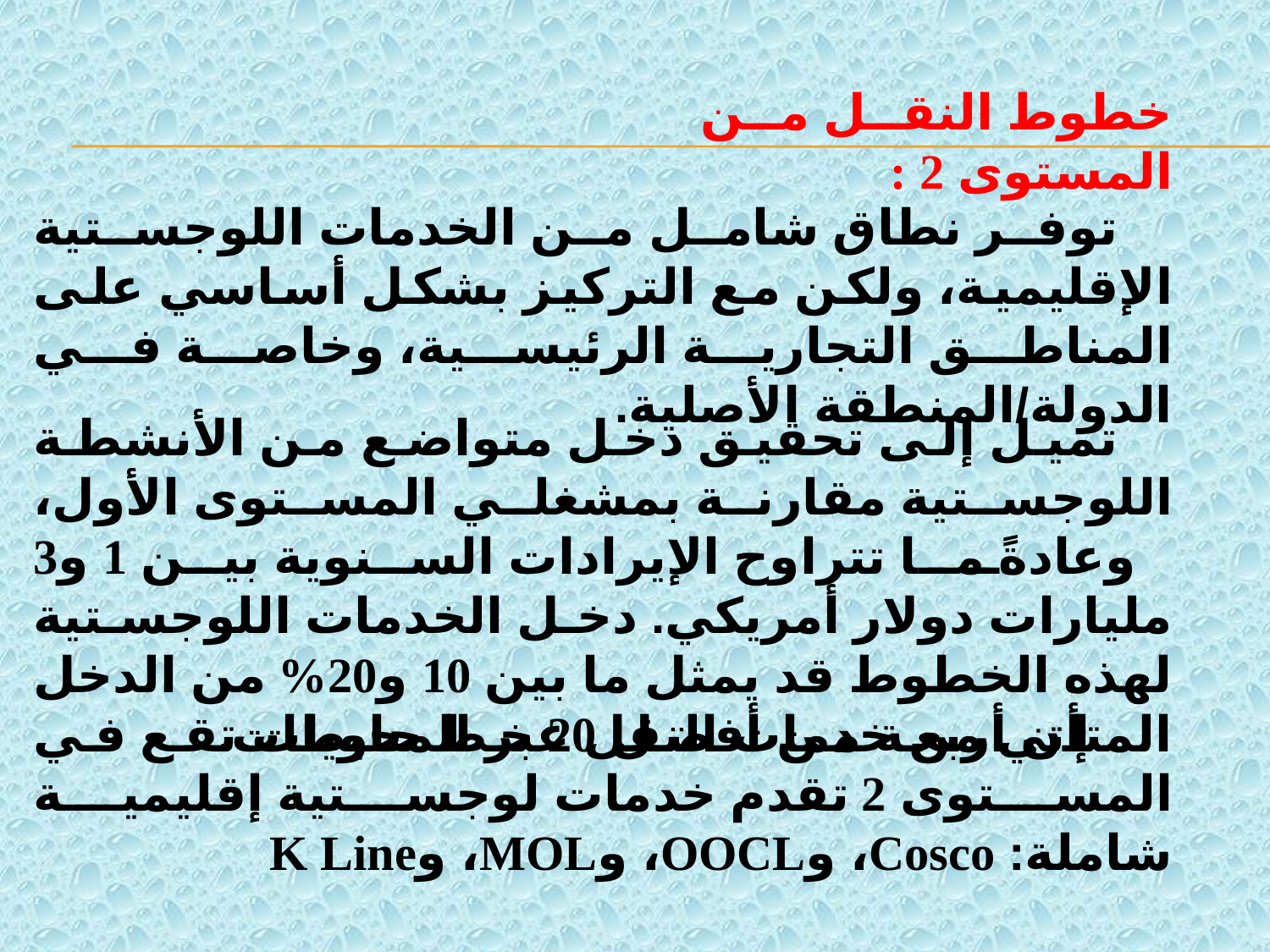

خطوط النقل من المستوى 2 :
    توفر نطاق شامل من الخدمات اللوجستية الإقليمية، ولكن مع التركيز بشكل أساسي على المناطق التجارية الرئيسية، وخاصة في الدولة/المنطقة الأصلية.
    تميل إلى تحقيق دخل متواضع من الأنشطة اللوجستية مقارنة بمشغلي المستوى الأول، وعادةً ما تتراوح الإيرادات السنوية بين 1 و3 مليارات دولار أمريكي. دخل الخدمات اللوجستية لهذه الخطوط قد يمثل ما بين 10 و20% من الدخل المتأتي من خدمات النقل عبر المحيطات.
      إن أربعة من أفضل 20 خط حاويات تقع في المستوى 2 تقدم خدمات لوجستية إقليمية شاملة: Cosco، وOOCL، وMOL، وK Line